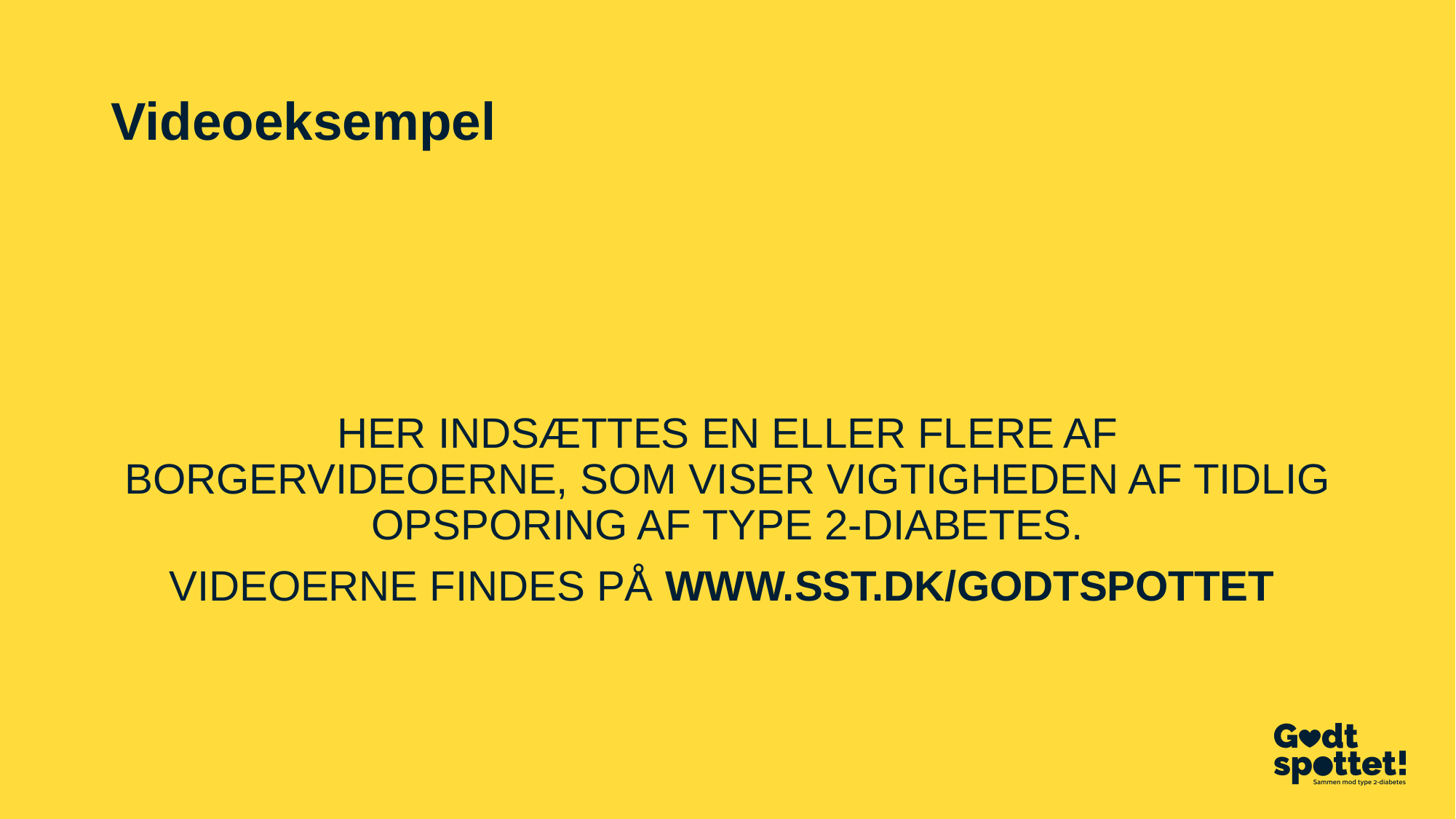

# Videoeksempel

HER INDSÆTTES EN ELLER FLERE AF BORGERVIDEOERNE, SOM VISER VIGTIGHEDEN AF TIDLIG OPSPORING AF TYPE 2-DIABETES.
VIDEOERNE FINDES PÅ WWW.SST.DK/GODTSPOTTET